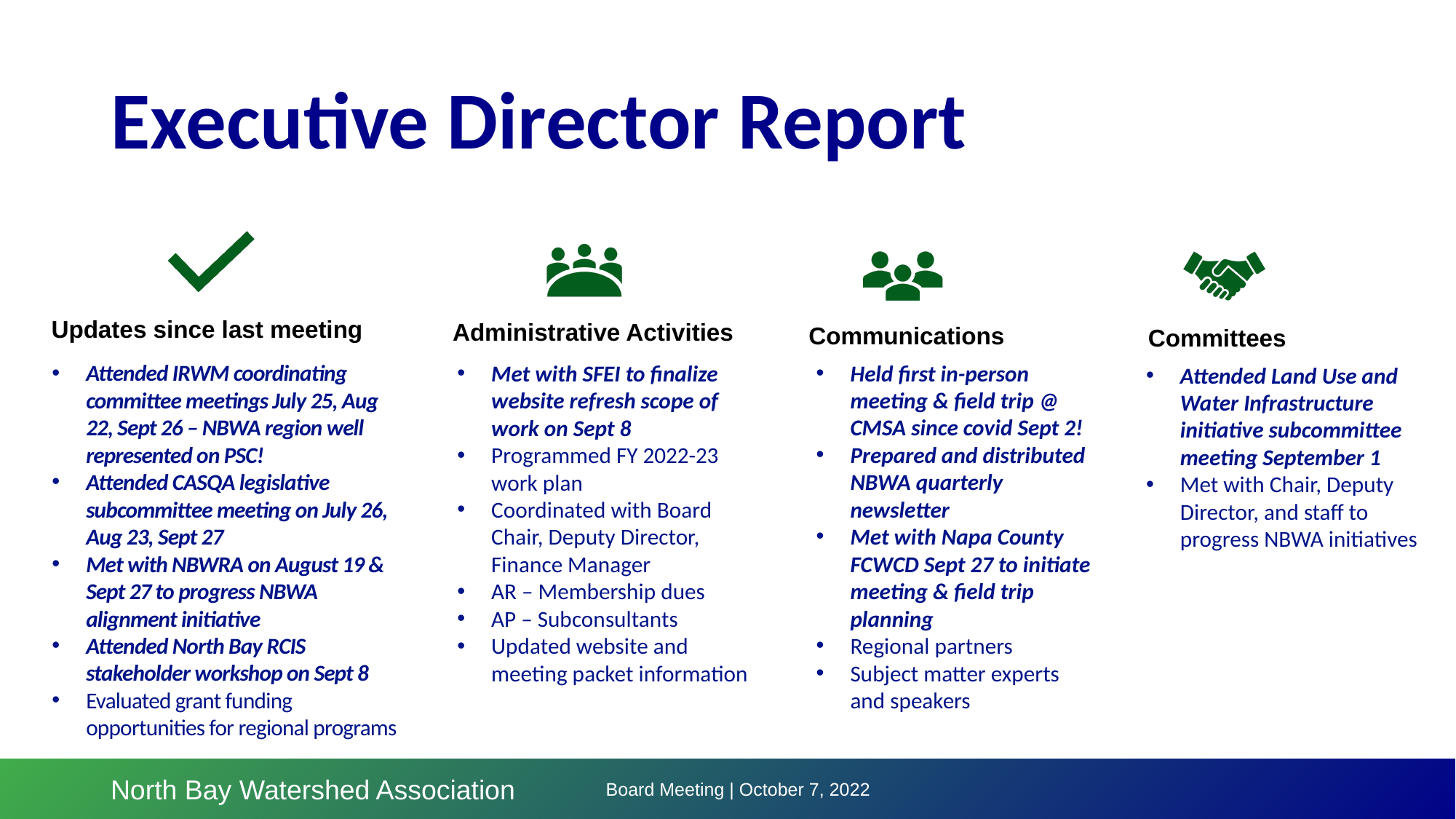

Updates since last meeting

Administrative Activities

Communications
Committees
# Executive Director Report
Attended IRWM coordinating committee meetings July 25, Aug 22, Sept 26 – NBWA region well represented on PSC!
Attended CASQA legislative subcommittee meeting on July 26, Aug 23, Sept 27
Met with NBWRA on August 19 & Sept 27 to progress NBWA alignment initiative
Attended North Bay RCIS stakeholder workshop on Sept 8
Evaluated grant funding opportunities for regional programs
Held first in-person meeting & field trip @ CMSA since covid Sept 2!
Prepared and distributed NBWA quarterly newsletter
Met with Napa County FCWCD Sept 27 to initiate meeting & field trip planning
Regional partners
Subject matter experts and speakers
Met with SFEI to finalize website refresh scope of work on Sept 8
Programmed FY 2022-23 work plan
Coordinated with Board Chair, Deputy Director, Finance Manager
AR – Membership dues
AP – Subconsultants
Updated website and meeting packet information

Attended Land Use and Water Infrastructure initiative subcommittee meeting September 1
Met with Chair, Deputy Director, and staff to progress NBWA initiatives
Board Meeting | October 7, 2022